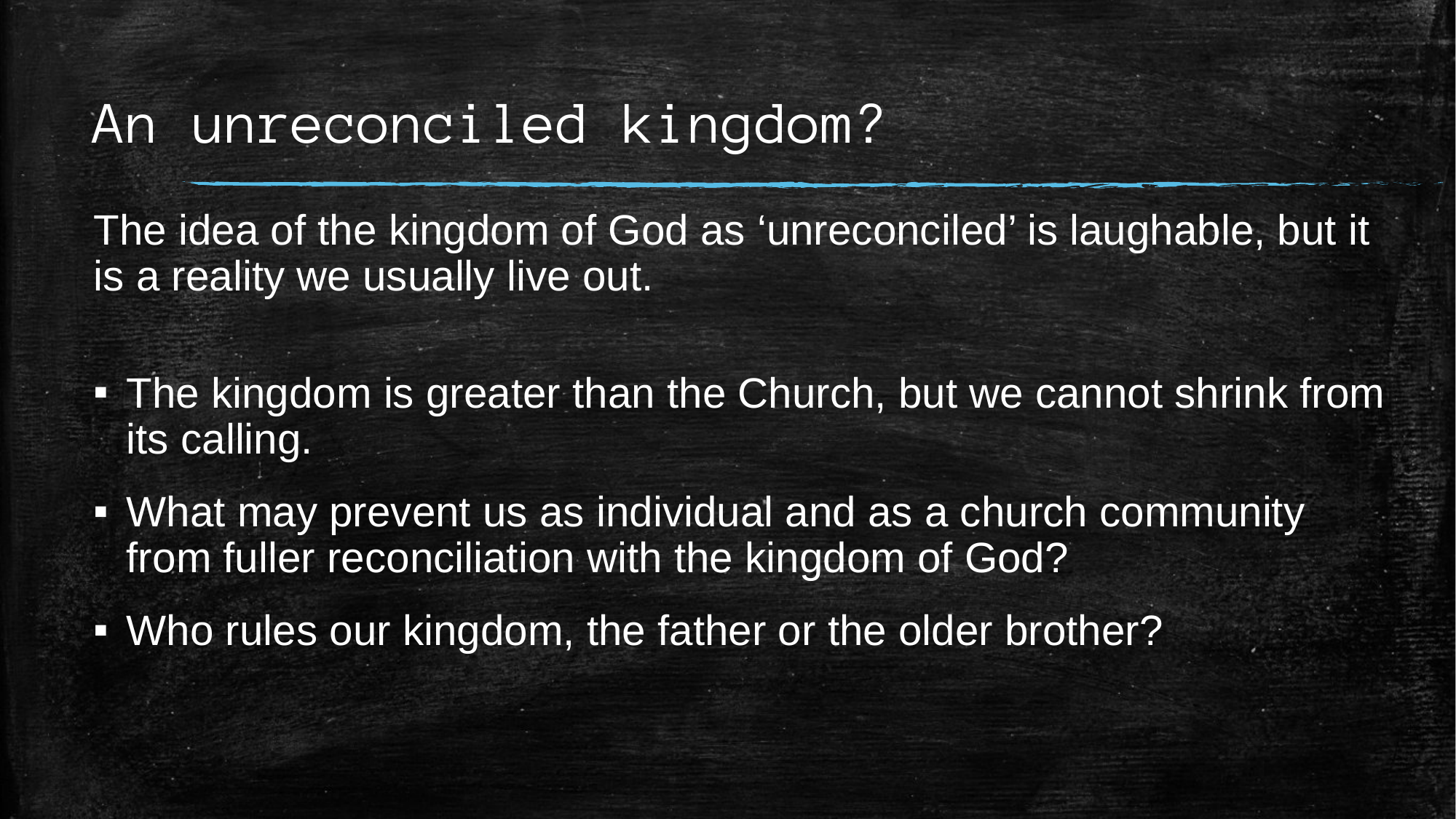

# An unreconciled kingdom?
The idea of the kingdom of God as ‘unreconciled’ is laughable, but it is a reality we usually live out.

The kingdom is greater than the Church, but we cannot shrink from its calling.
What may prevent us as individual and as a church community from fuller reconciliation with the kingdom of God?
Who rules our kingdom, the father or the older brother?